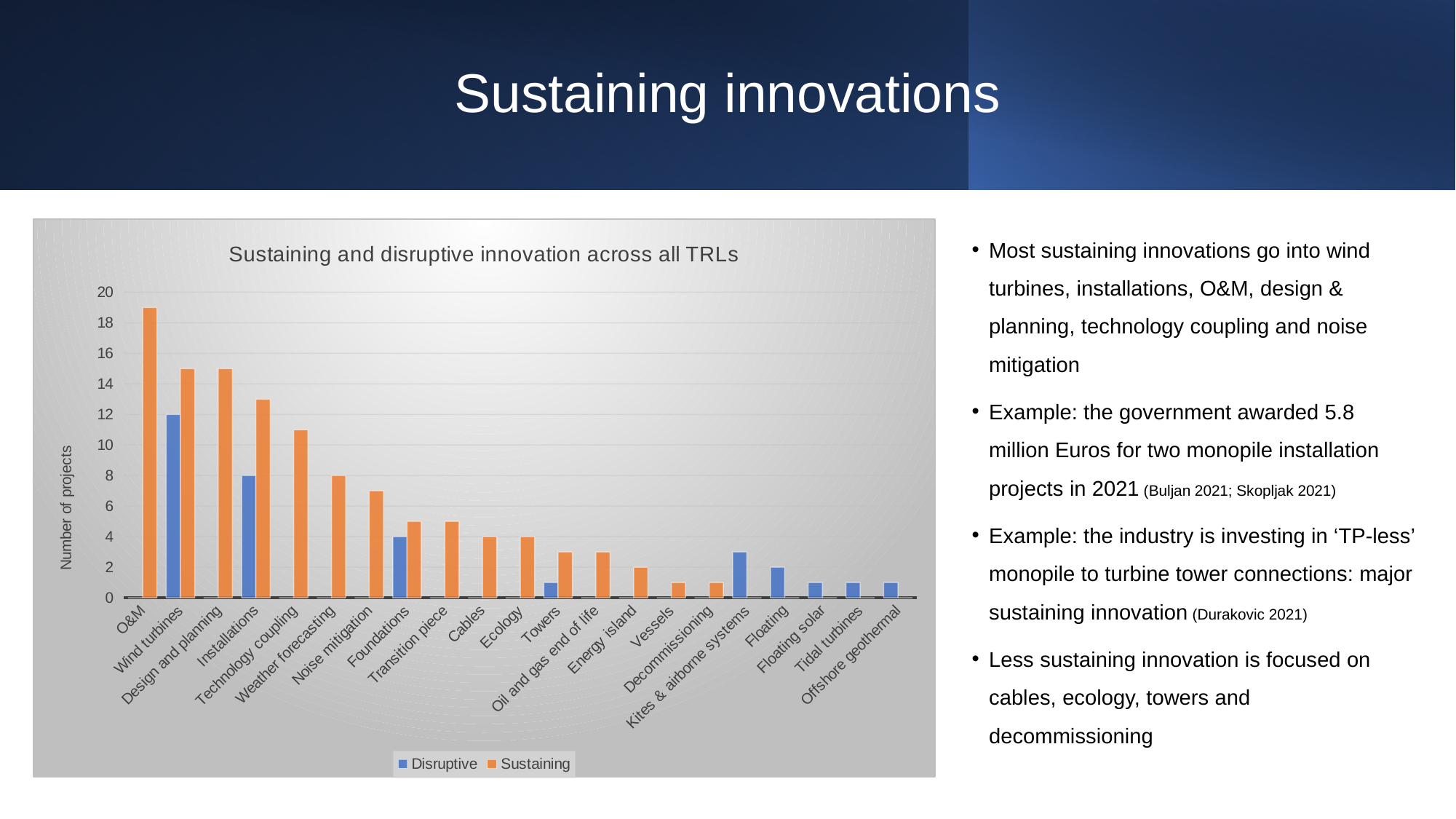

# Sustaining innovations

### Chart: Sustaining and disruptive innovation across all TRLs

| Category | Disruptive | Sustaining |
|---|---|---|
| O&M | 0.0 | 19.0 |
| Wind turbines | 12.0 | 15.0 |
| Design and planning | 0.0 | 15.0 |
| Installations | 8.0 | 13.0 |
| Technology coupling | 0.0 | 11.0 |
| Weather forecasting | 0.0 | 8.0 |
| Noise mitigation | 0.0 | 7.0 |
| Foundations | 4.0 | 5.0 |
| Transition piece | 0.0 | 5.0 |
| Cables | 0.0 | 4.0 |
| Ecology | 0.0 | 4.0 |
| Towers | 1.0 | 3.0 |
| Oil and gas end of life | 0.0 | 3.0 |
| Energy island | 0.0 | 2.0 |
| Vessels | 0.0 | 1.0 |
| Decommissioning | 0.0 | 1.0 |
| Kites & airborne systems | 3.0 | 0.0 |
| Floating | 2.0 | 0.0 |
| Floating solar | 1.0 | 0.0 |
| Tidal turbines | 1.0 | 0.0 |
| Offshore geothermal | 1.0 | 0.0 |
Most sustaining innovations go into wind turbines, installations, O&M, design & planning, technology coupling and noise mitigation
Example: the government awarded 5.8 million Euros for two monopile installation projects in 2021 (Buljan 2021; Skopljak 2021)
Example: the industry is investing in ‘TP-less’ monopile to turbine tower connections: major sustaining innovation (Durakovic 2021)
Less sustaining innovation is focused on cables, ecology, towers and decommissioning